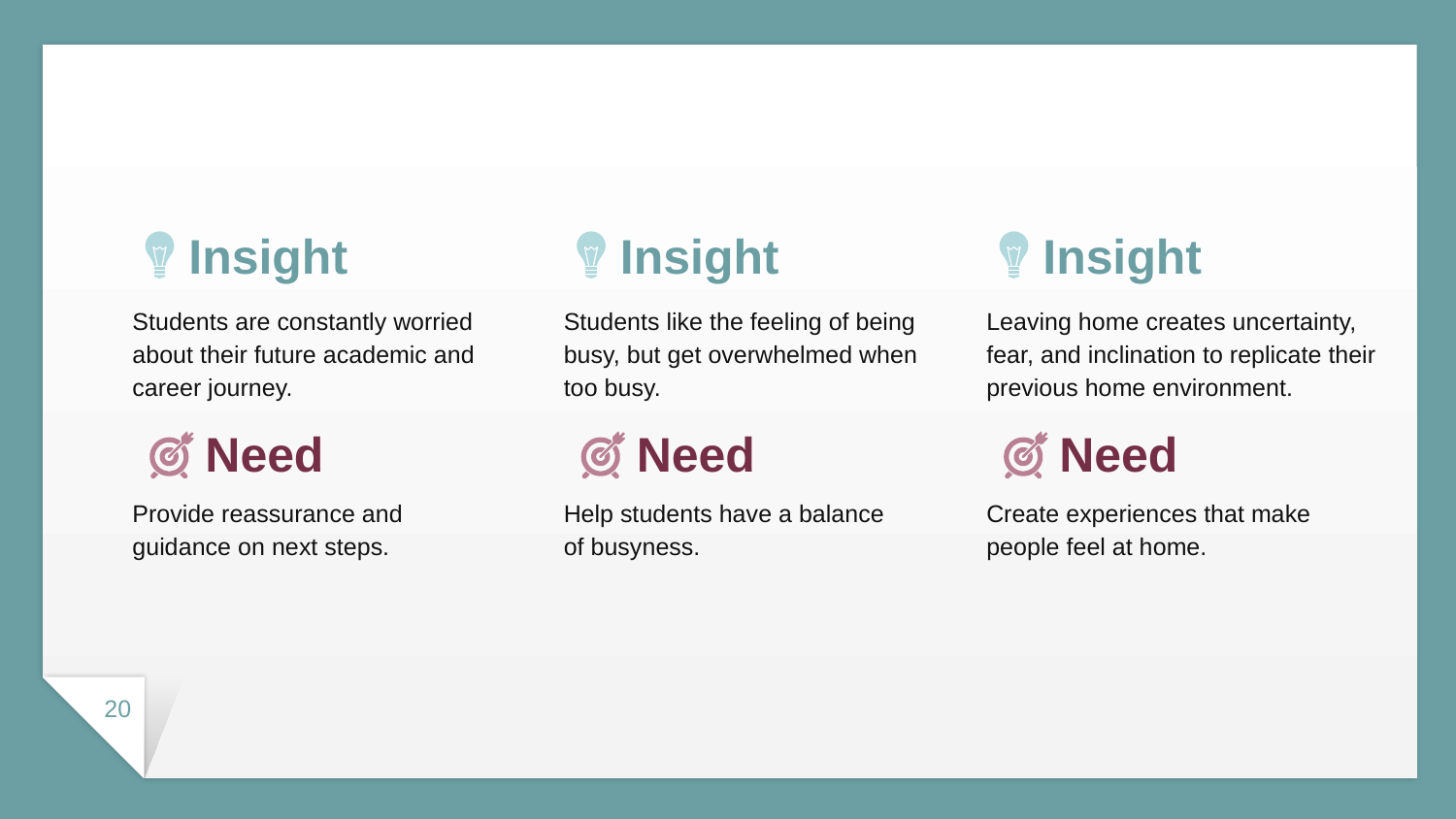

Insight
Insight
Insight

Leaving home creates uncertainty, fear, and inclination to replicate their previous home environment.
Students are constantly worried about their future academic and career journey.

Students like the feeling of being busy, but get overwhelmed when too busy.

Need
Create experiences that make people feel at home.

Need
Provide reassurance and guidance on next steps.

Need
Help students have a balance of busyness.

20